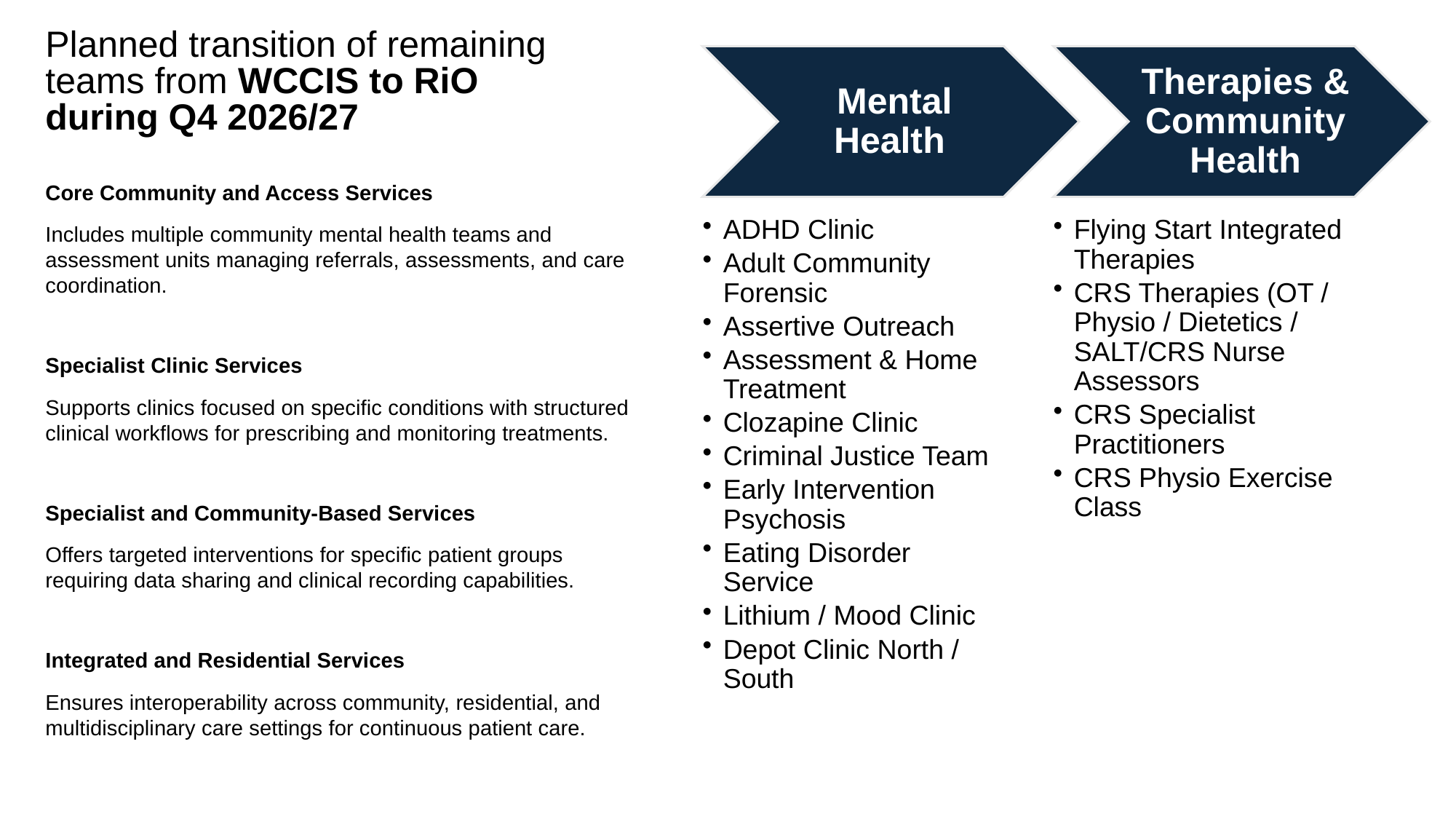

# Planned transition of remaining teams from WCCIS to RiO during Q4 2026/27
Mental Health
ADHD Clinic
Adult Community Forensic
Assertive Outreach
Assessment & Home Treatment
Clozapine Clinic
Criminal Justice Team
Early Intervention Psychosis
Eating Disorder Service
Lithium / Mood Clinic
Depot Clinic North / South
Therapies & Community Health
Flying Start Integrated Therapies
CRS Therapies (OT / Physio / Dietetics / SALT/CRS Nurse Assessors
CRS Specialist Practitioners
CRS Physio Exercise Class
Core Community and Access Services
Includes multiple community mental health teams and assessment units managing referrals, assessments, and care coordination.
Specialist Clinic Services
Supports clinics focused on specific conditions with structured clinical workflows for prescribing and monitoring treatments.
Specialist and Community-Based Services
Offers targeted interventions for specific patient groups requiring data sharing and clinical recording capabilities.
Integrated and Residential Services
Ensures interoperability across community, residential, and multidisciplinary care settings for continuous patient care.